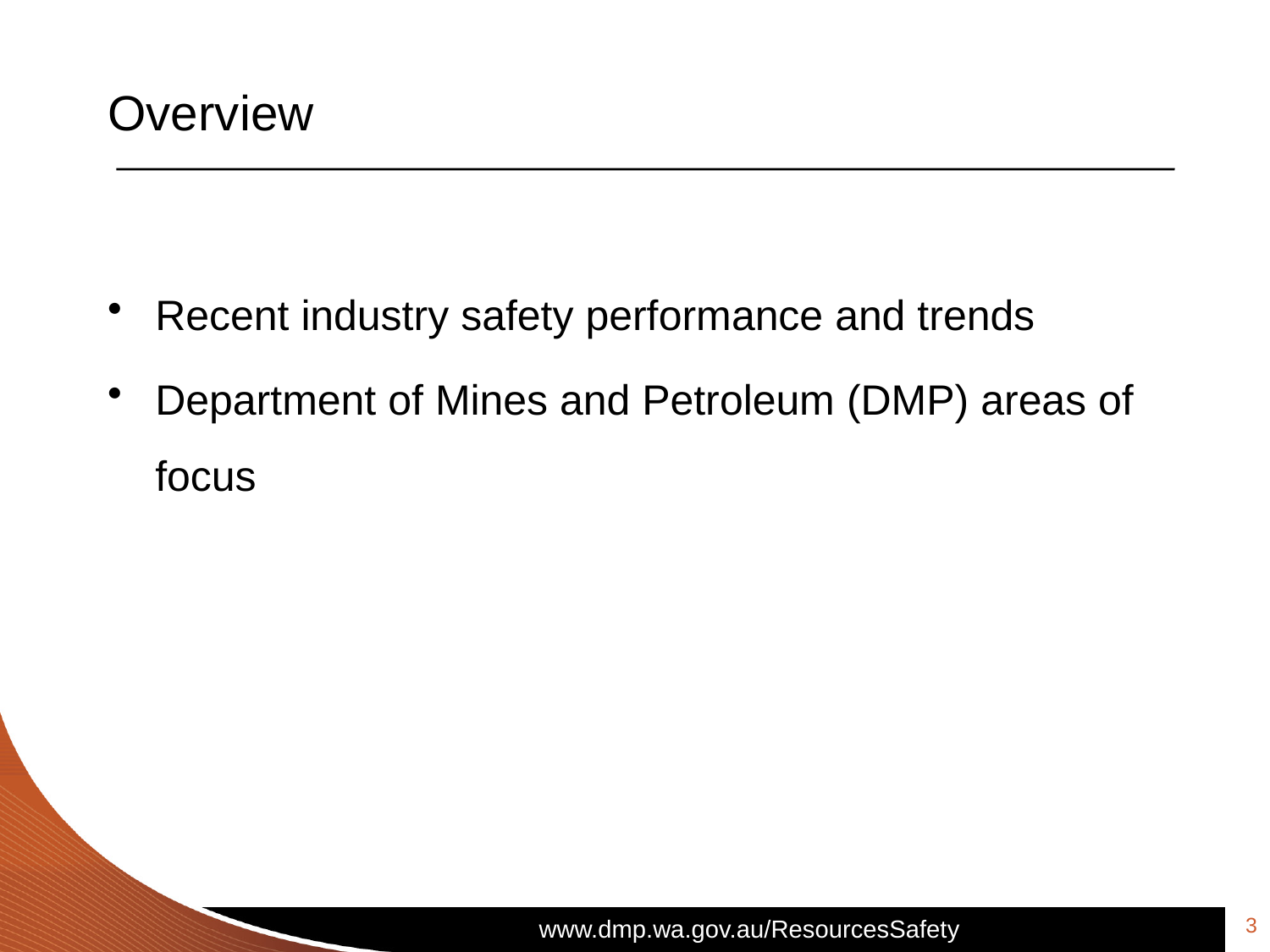

# Overview
Recent industry safety performance and trends
Department of Mines and Petroleum (DMP) areas of focus
3